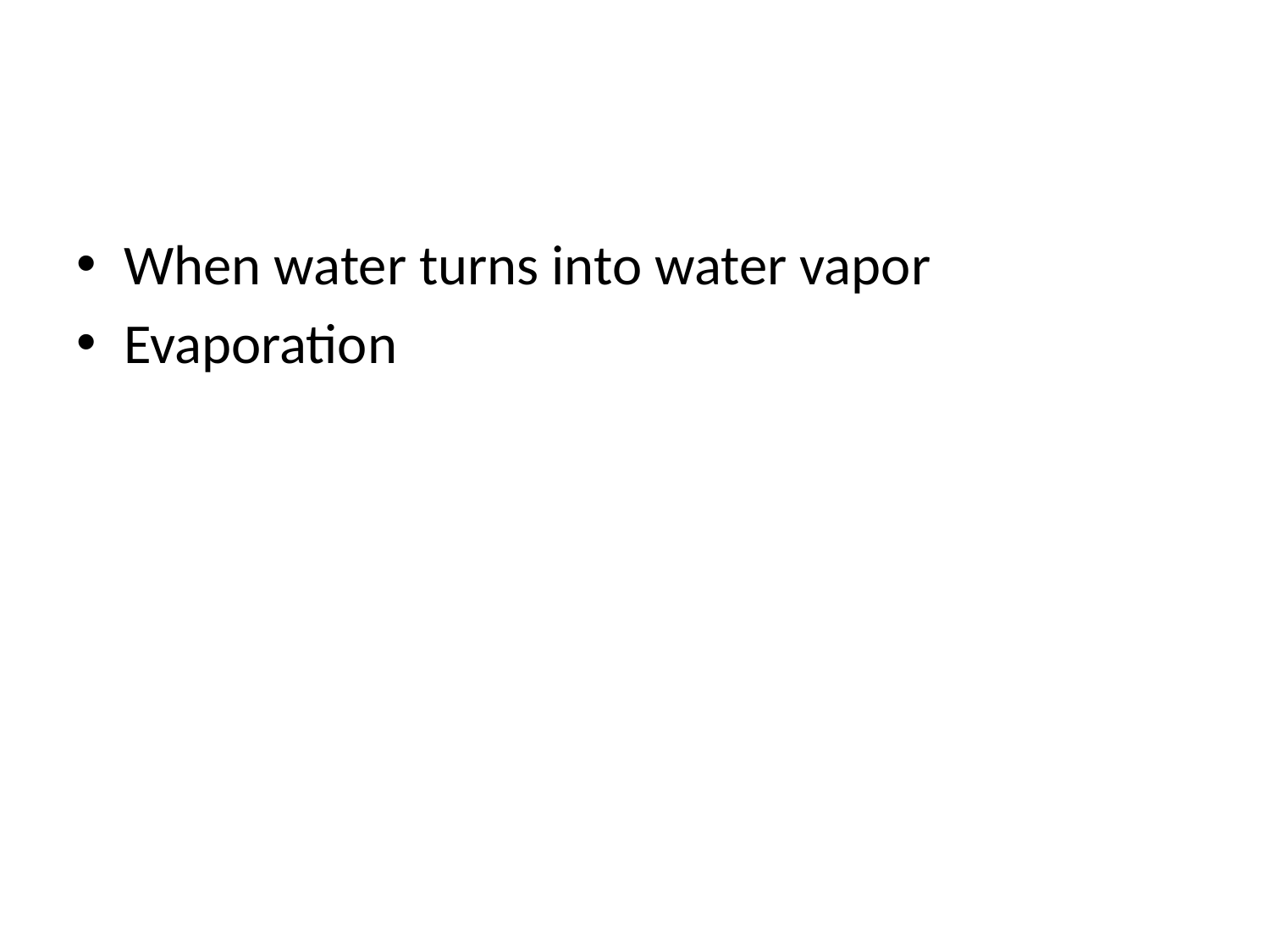

#
When water turns into water vapor
Evaporation